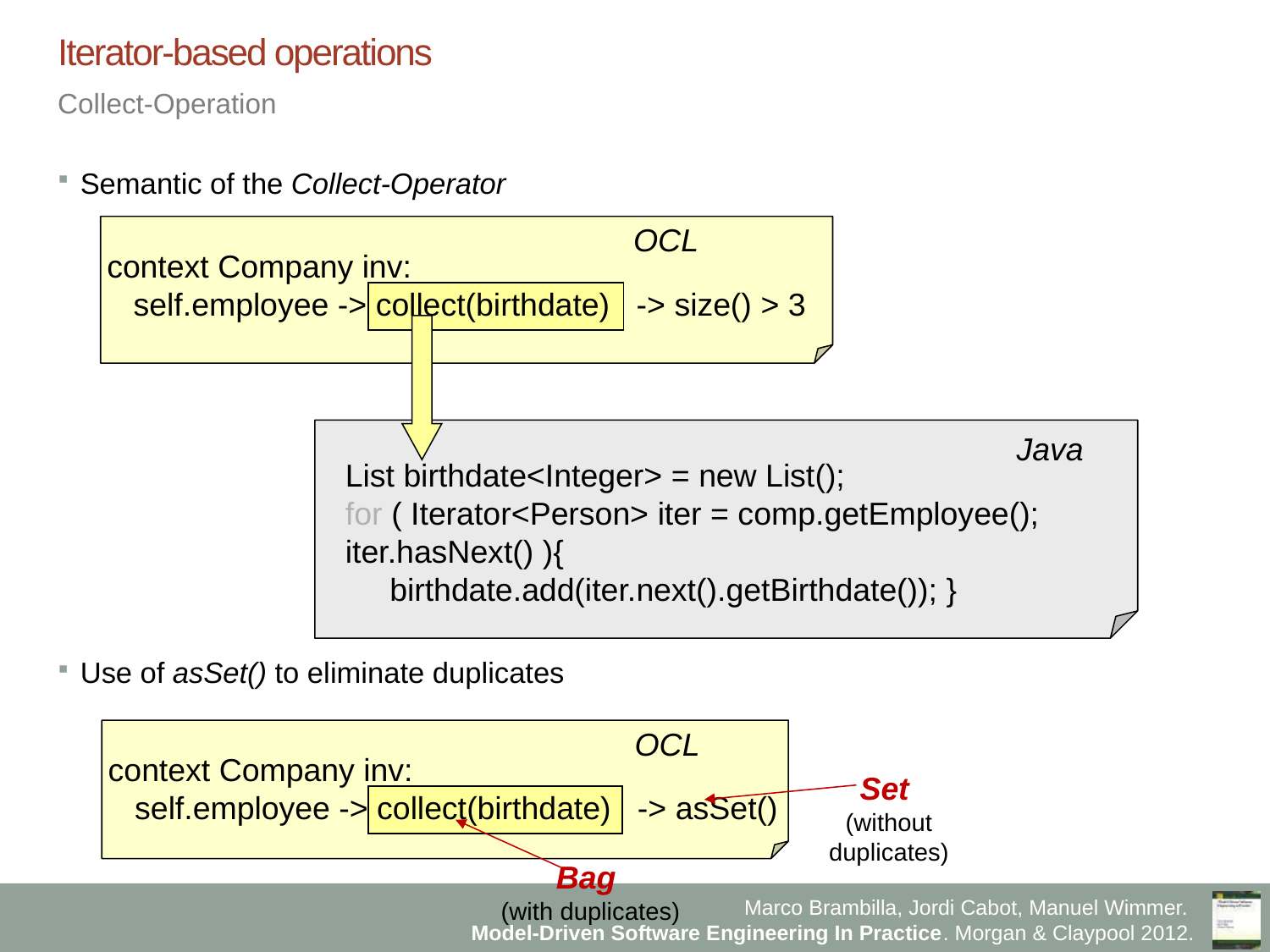

# Iterator-based operations
Collect-Operation
Semantic of the Collect-Operator

Use of asSet() to eliminate duplicates

OCL

context Company inv:
   self.employee -> collect(birthdate)   -> size() > 3

Java
List birthdate<Integer> = new List();
for ( Iterator<Person> iter = comp.getEmployee();  iter.hasNext() ){
     birthdate.add(iter.next().getBirthdate()); }
OCL

context Company inv:
   self.employee -> collect(birthdate)   -> asSet()
Set
(without duplicates)

Bag
(with duplicates)